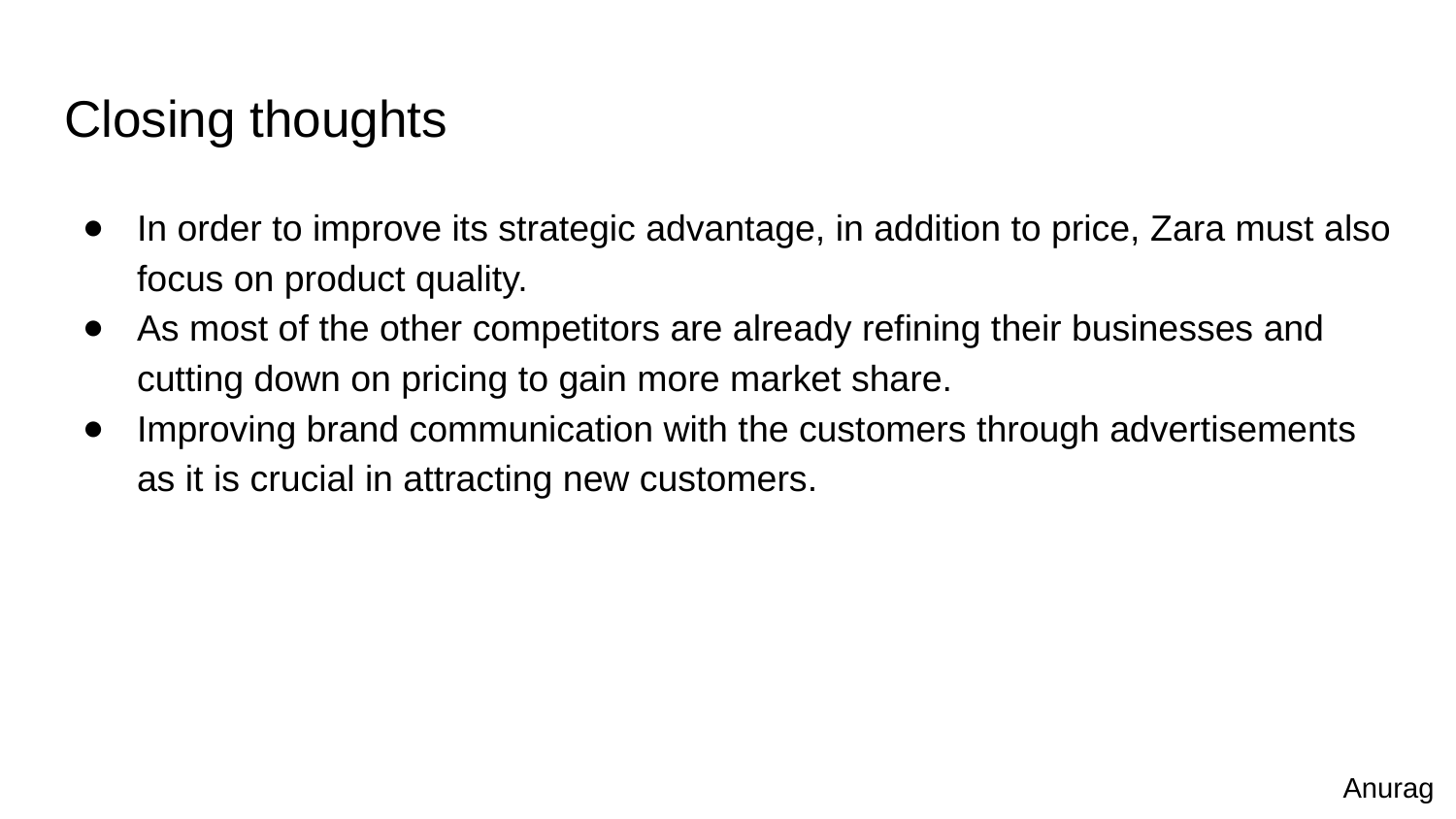

# Closing thoughts
In order to improve its strategic advantage, in addition to price, Zara must also focus on product quality.
As most of the other competitors are already refining their businesses and cutting down on pricing to gain more market share.
Improving brand communication with the customers through advertisements as it is crucial in attracting new customers.
Anurag